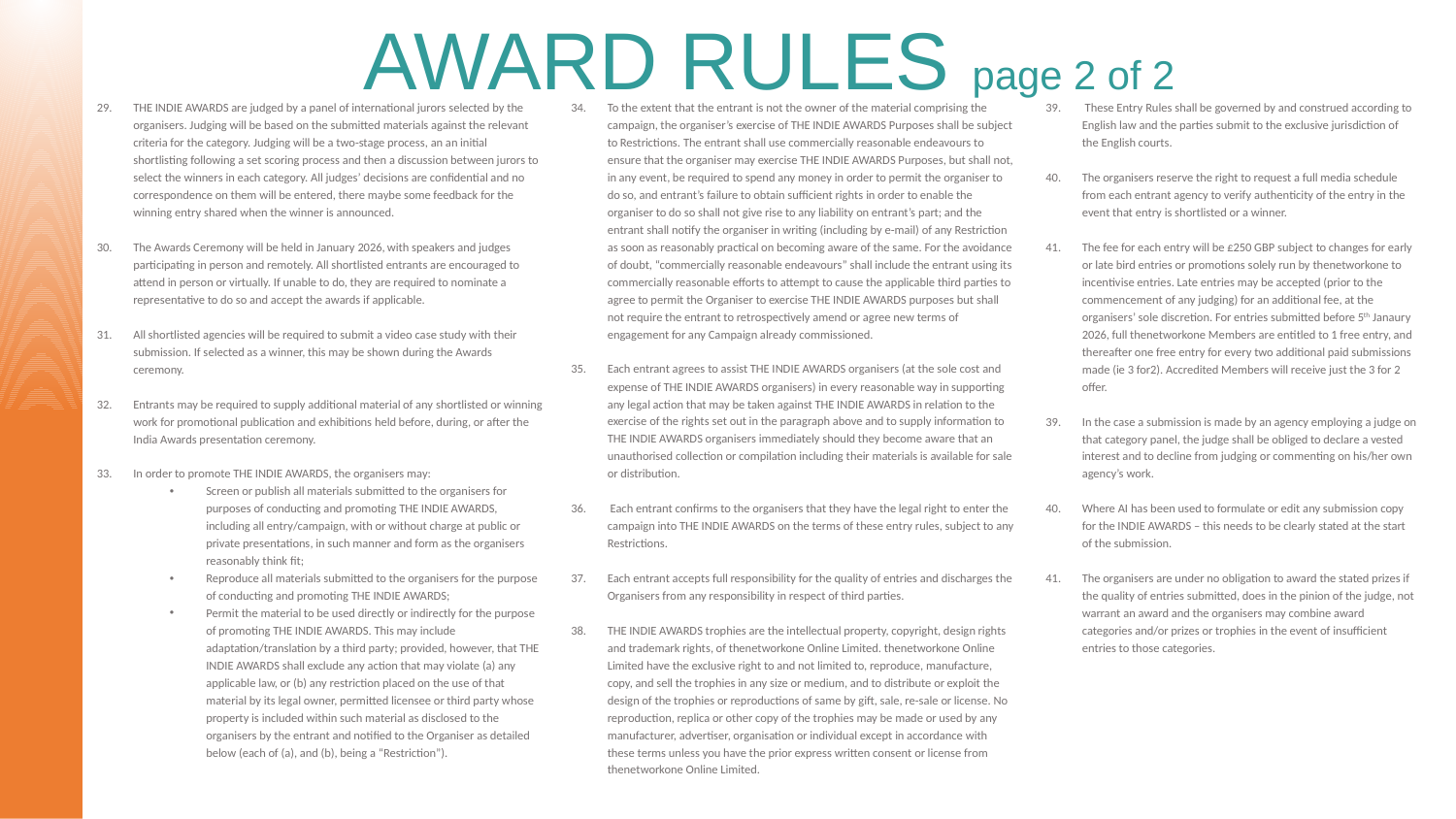

AWARD RULES page 2 of 2
THE INDIE AWARDS are judged by a panel of international jurors selected by the organisers. Judging will be based on the submitted materials against the relevant criteria for the category. Judging will be a two-stage process, an an initial shortlisting following a set scoring process and then a discussion between jurors to select the winners in each category. All judges’ decisions are confidential and no correspondence on them will be entered, there maybe some feedback for the winning entry shared when the winner is announced.

The Awards Ceremony will be held in January 2026, with speakers and judges participating in person and remotely. All shortlisted entrants are encouraged to attend in person or virtually. If unable to do, they are required to nominate a representative to do so and accept the awards if applicable.

All shortlisted agencies will be required to submit a video case study with their submission. If selected as a winner, this may be shown during the Awards ceremony.

Entrants may be required to supply additional material of any shortlisted or winning work for promotional publication and exhibitions held before, during, or after the India Awards presentation ceremony.

In order to promote THE INDIE AWARDS, the organisers may:
Screen or publish all materials submitted to the organisers for purposes of conducting and promoting THE INDIE AWARDS, including all entry/campaign, with or without charge at public or private presentations, in such manner and form as the organisers reasonably think fit;
Reproduce all materials submitted to the organisers for the purpose of conducting and promoting THE INDIE AWARDS;
Permit the material to be used directly or indirectly for the purpose of promoting THE INDIE AWARDS. This may include adaptation/translation by a third party; provided, however, that THE INDIE AWARDS shall exclude any action that may violate (a) any applicable law, or (b) any restriction placed on the use of that material by its legal owner, permitted licensee or third party whose property is included within such material as disclosed to the organisers by the entrant and notified to the Organiser as detailed below (each of (a), and (b), being a “Restriction”).
To the extent that the entrant is not the owner of the material comprising the campaign, the organiser’s exercise of THE INDIE AWARDS Purposes shall be subject to Restrictions. The entrant shall use commercially reasonable endeavours to ensure that the organiser may exercise THE INDIE AWARDS Purposes, but shall not, in any event, be required to spend any money in order to permit the organiser to do so, and entrant’s failure to obtain sufficient rights in order to enable the organiser to do so shall not give rise to any liability on entrant’s part; and the entrant shall notify the organiser in writing (including by e-mail) of any Restriction as soon as reasonably practical on becoming aware of the same. For the avoidance of doubt, “commercially reasonable endeavours” shall include the entrant using its commercially reasonable efforts to attempt to cause the applicable third parties to agree to permit the Organiser to exercise THE INDIE AWARDS purposes but shall not require the entrant to retrospectively amend or agree new terms of engagement for any Campaign already commissioned.

Each entrant agrees to assist THE INDIE AWARDS organisers (at the sole cost and expense of THE INDIE AWARDS organisers) in every reasonable way in supporting any legal action that may be taken against THE INDIE AWARDS in relation to the exercise of the rights set out in the paragraph above and to supply information to THE INDIE AWARDS organisers immediately should they become aware that an unauthorised collection or compilation including their materials is available for sale or distribution.

 Each entrant confirms to the organisers that they have the legal right to enter the campaign into THE INDIE AWARDS on the terms of these entry rules, subject to any Restrictions.

Each entrant accepts full responsibility for the quality of entries and discharges the Organisers from any responsibility in respect of third parties.

THE INDIE AWARDS trophies are the intellectual property, copyright, design rights and trademark rights, of thenetworkone Online Limited. thenetworkone Online Limited have the exclusive right to and not limited to, reproduce, manufacture, copy, and sell the trophies in any size or medium, and to distribute or exploit the design of the trophies or reproductions of same by gift, sale, re-sale or license. No reproduction, replica or other copy of the trophies may be made or used by any manufacturer, advertiser, organisation or individual except in accordance with these terms unless you have the prior express written consent or license from thenetworkone Online Limited.

 These Entry Rules shall be governed by and construed according to English law and the parties submit to the exclusive jurisdiction of the English courts.

The organisers reserve the right to request a full media schedule from each entrant agency to verify authenticity of the entry in the event that entry is shortlisted or a winner.

The fee for each entry will be £250 GBP subject to changes for early  or late bird entries or promotions solely run by thenetworkone to incentivise entries. Late entries may be accepted (prior to the commencement of any judging) for an additional fee, at the organisers’ sole discretion. For entries submitted before 5th Janaury 2026, full thenetworkone Members are entitled to 1 free entry, and thereafter one free entry for every two additional paid submissions made (ie 3 for2). Accredited Members will receive just the 3 for 2 offer.

In the case a submission is made by an agency employing a judge on that category panel, the judge shall be obliged to declare a vested interest and to decline from judging or commenting on his/her own agency’s work.

Where AI has been used to formulate or edit any submission copy for the INDIE AWARDS – this needs to be clearly stated at the start of the submission.

The organisers are under no obligation to award the stated prizes if the quality of entries submitted, does in the pinion of the judge, not warrant an award and the organisers may combine award categories and/or prizes or trophies in the event of insufficient entries to those categories.